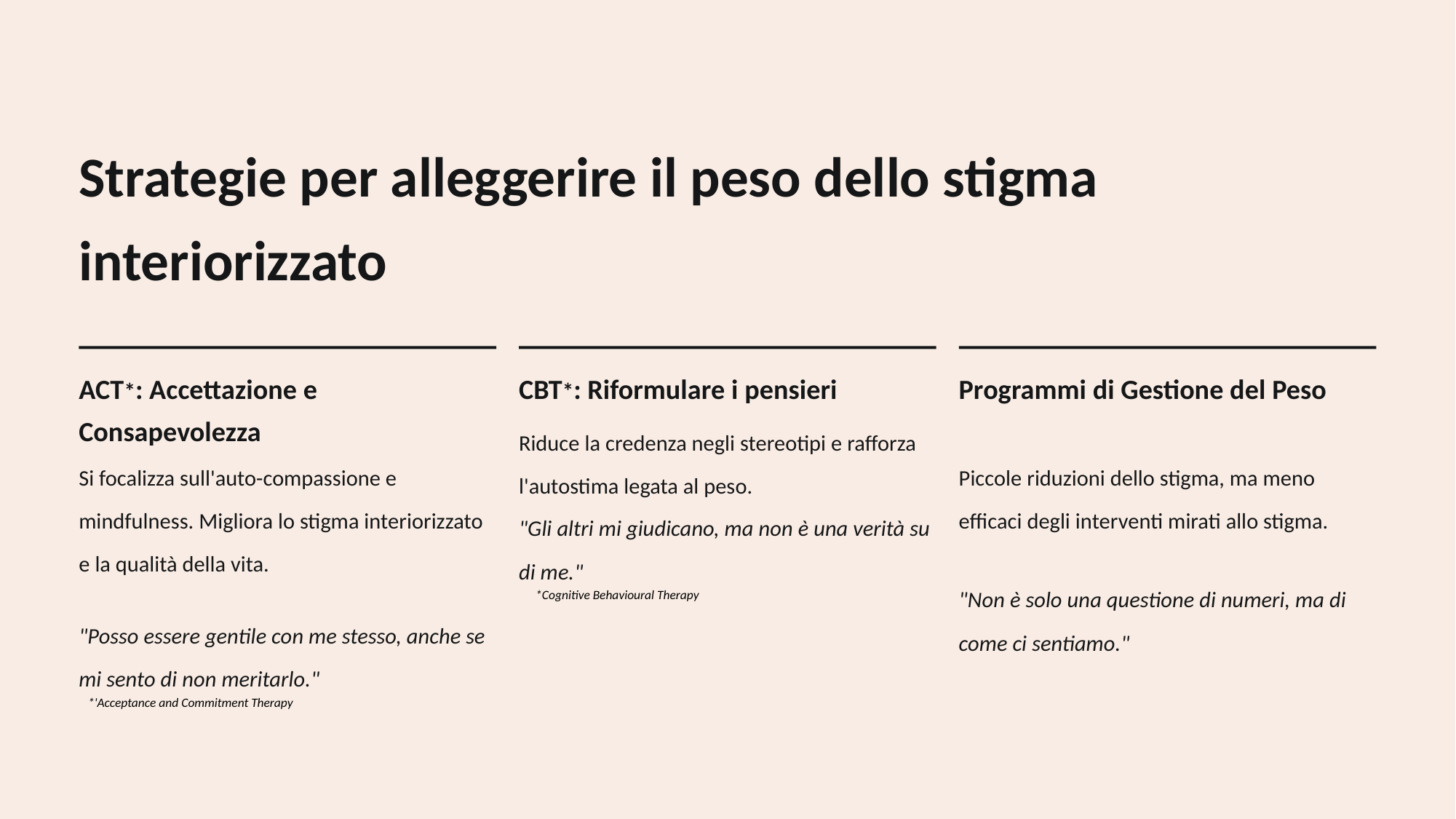

Strategie per alleggerire il peso dello stigma interiorizzato

CBT*: Riformulare i pensieri
ACT*: Accettazione e Consapevolezza
Programmi di Gestione del Peso
Riduce la credenza negli stereotipi e rafforza l'autostima legata al peso.
Si focalizza sull'auto-compassione e mindfulness. Migliora lo stigma interiorizzato e la qualità della vita.
Piccole riduzioni dello stigma, ma meno efficaci degli interventi mirati allo stigma.
"Gli altri mi giudicano, ma non è una verità su di me."
"Non è solo una questione di numeri, ma di come ci sentiamo."
*Cognitive Behavioural Therapy
"Posso essere gentile con me stesso, anche se mi sento di non meritarlo."
*'Acceptance and Commitment Therapy